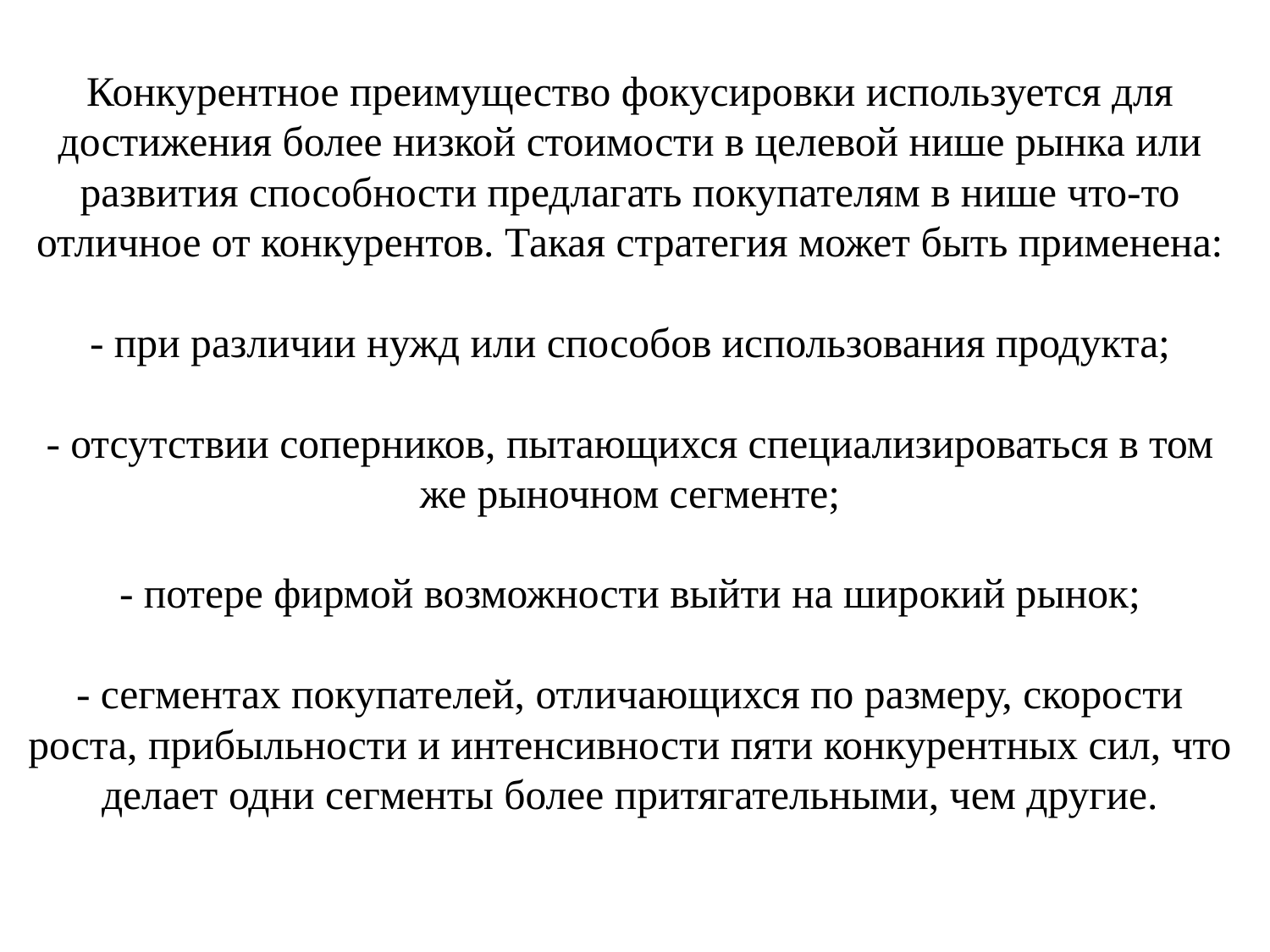

# Конкурентное преимущество фокусировки используется для достижения более низкой стоимости в целевой нише рынка или развития способности предлагать покупателям в нише что-то отличное от конкурентов. Такая стратегия может быть применена: - при различии нужд или способов использования продукта; - отсутствии соперников, пытающихся специализироваться в том же рыночном сегменте; - потере фирмой возможности выйти на широкий рынок; - сегментах покупателей, отличающихся по размеру, скорости роста, прибыльности и интенсивности пяти конкурентных сил, что делает одни сегменты более притягательными, чем другие.